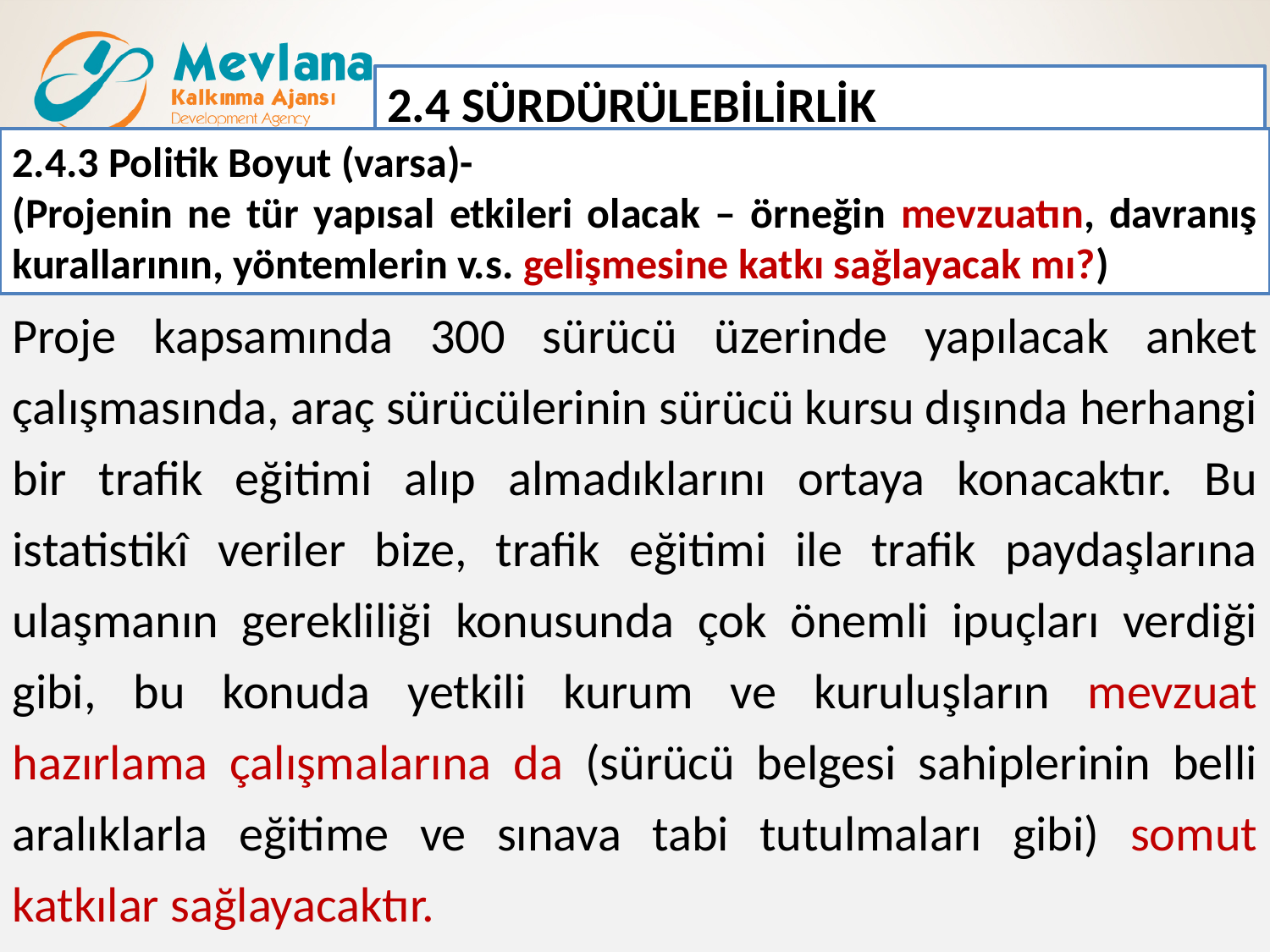

2.4 SÜRDÜRÜLEBİLİRLİK
2.4.3 Politik Boyut (varsa)-
(Projenin ne tür yapısal etkileri olacak – örneğin mevzuatın, davranış kurallarının, yöntemlerin v.s. gelişmesine katkı sağlayacak mı?)
Proje kapsamında 300 sürücü üzerinde yapılacak anket çalışmasında, araç sürücülerinin sürücü kursu dışında herhangi bir trafik eğitimi alıp almadıklarını ortaya konacaktır. Bu istatistikî veriler bize, trafik eğitimi ile trafik paydaşlarına ulaşmanın gerekliliği konusunda çok önemli ipuçları verdiği gibi, bu konuda yetkili kurum ve kuruluşların mevzuat hazırlama çalışmalarına da (sürücü belgesi sahiplerinin belli aralıklarla eğitime ve sınava tabi tutulmaları gibi) somut katkılar sağlayacaktır.